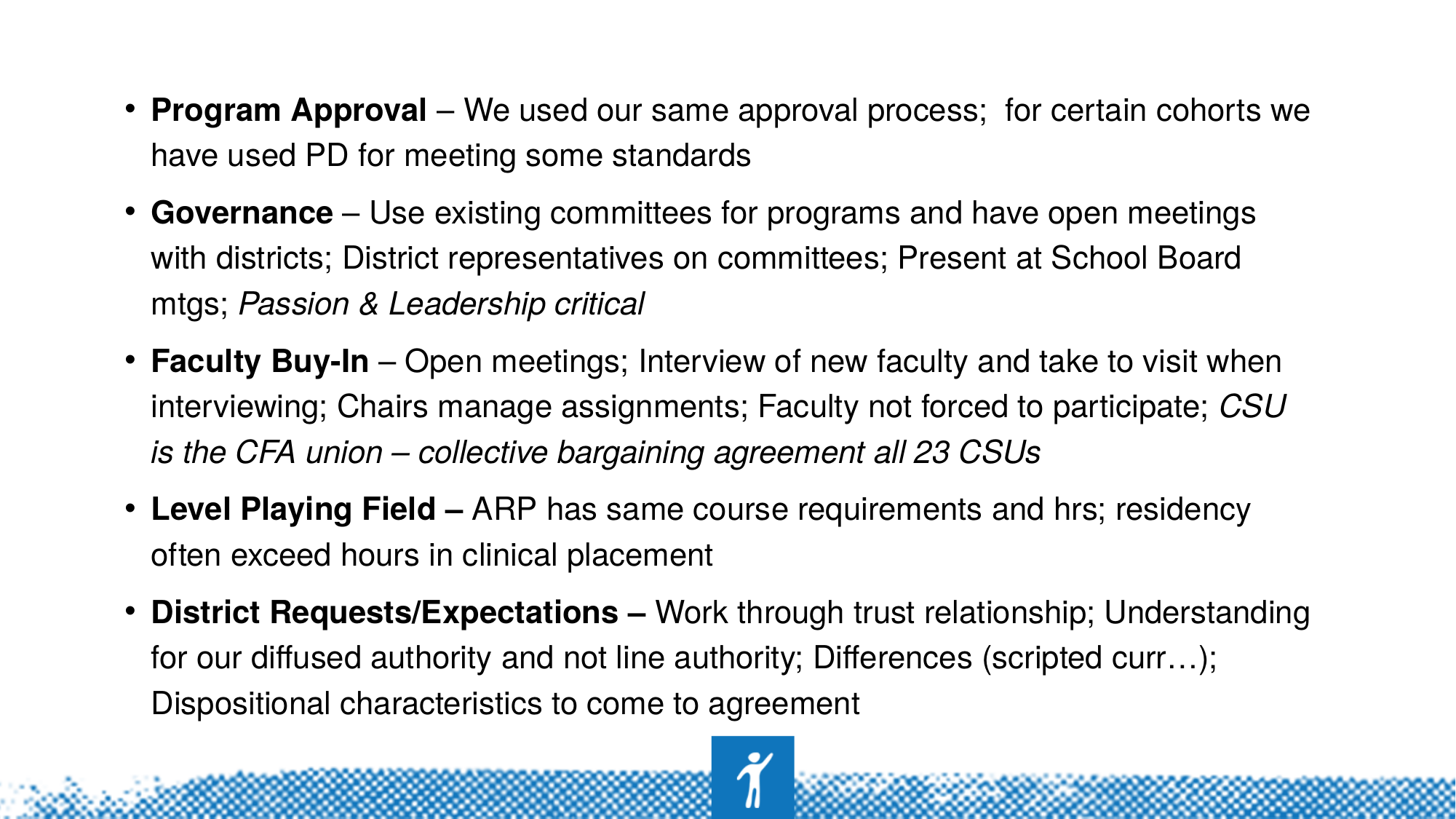

# Overcoming  challenges
Program Approval – We used our same approval process;  for certain cohorts we have used PD for meeting some standards
Governance – Use existing committees for programs and have open meetings with districts; District representatives on committees; Present at School Board mtgs; Passion & Leadership critical
Faculty Buy-In – Open meetings; Interview of new faculty and take to visit when interviewing; Chairs manage assignments; Faculty not forced to participate; CSU is the CFA union – collective bargaining agreement all 23 CSUs
Level Playing Field – ARP has same course requirements and hrs; residency often exceed hours in clinical placement
District Requests/Expectations – Work through trust relationship; Understanding for our diffused authority and not line authority; Differences (scripted curr…); Dispositional characteristics to come to agreement